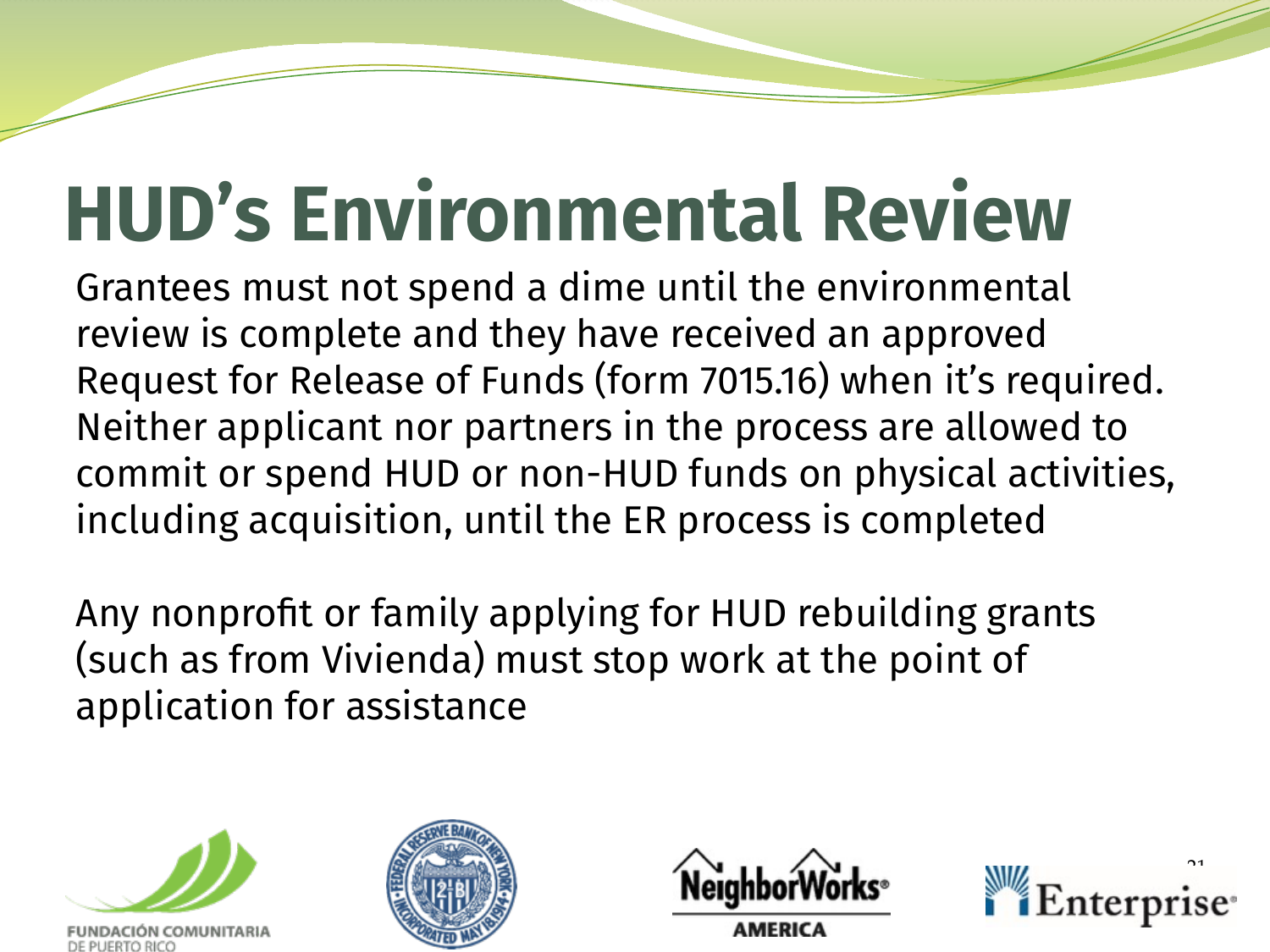

HUD’s Environmental Review
Grantees must not spend a dime until the environmental review is complete and they have received an approved Request for Release of Funds (form 7015.16) when it’s required. Neither applicant nor partners in the process are allowed to commit or spend HUD or non-HUD funds on physical activities, including acquisition, until the ER process is completed

Any nonprofit or family applying for HUD rebuilding grants (such as from Vivienda) must stop work at the point of application for assistance

21